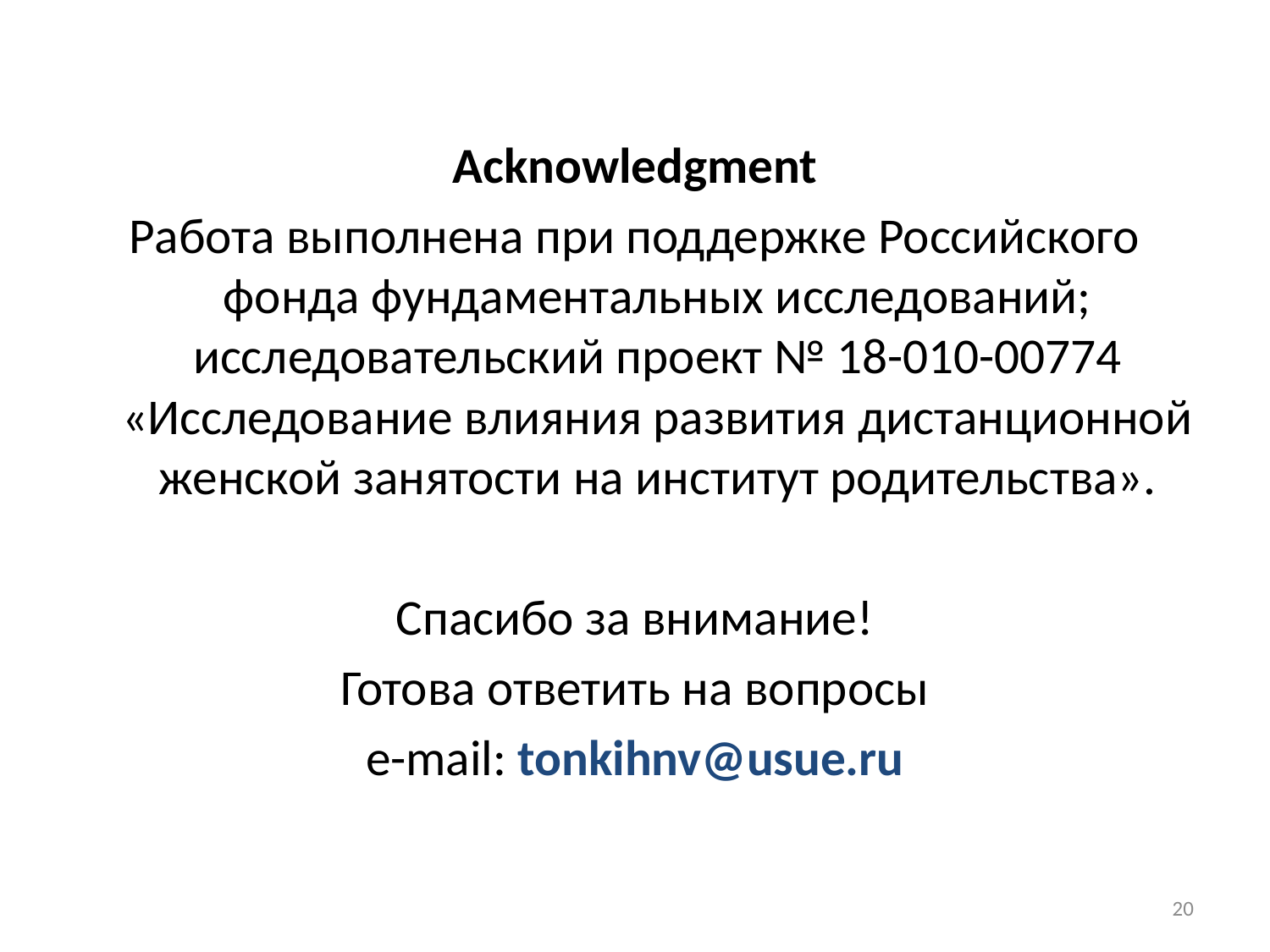

Acknowledgment
Работа выполнена при поддержке Российского фонда фундаментальных исследований; исследовательский проект № 18-010-00774 «Исследование влияния развития дистанционной женской занятости на институт родительства».

Спасибо за внимание!
Готова ответить на вопросы
e-mail: tonkihnv@usue.ru

20